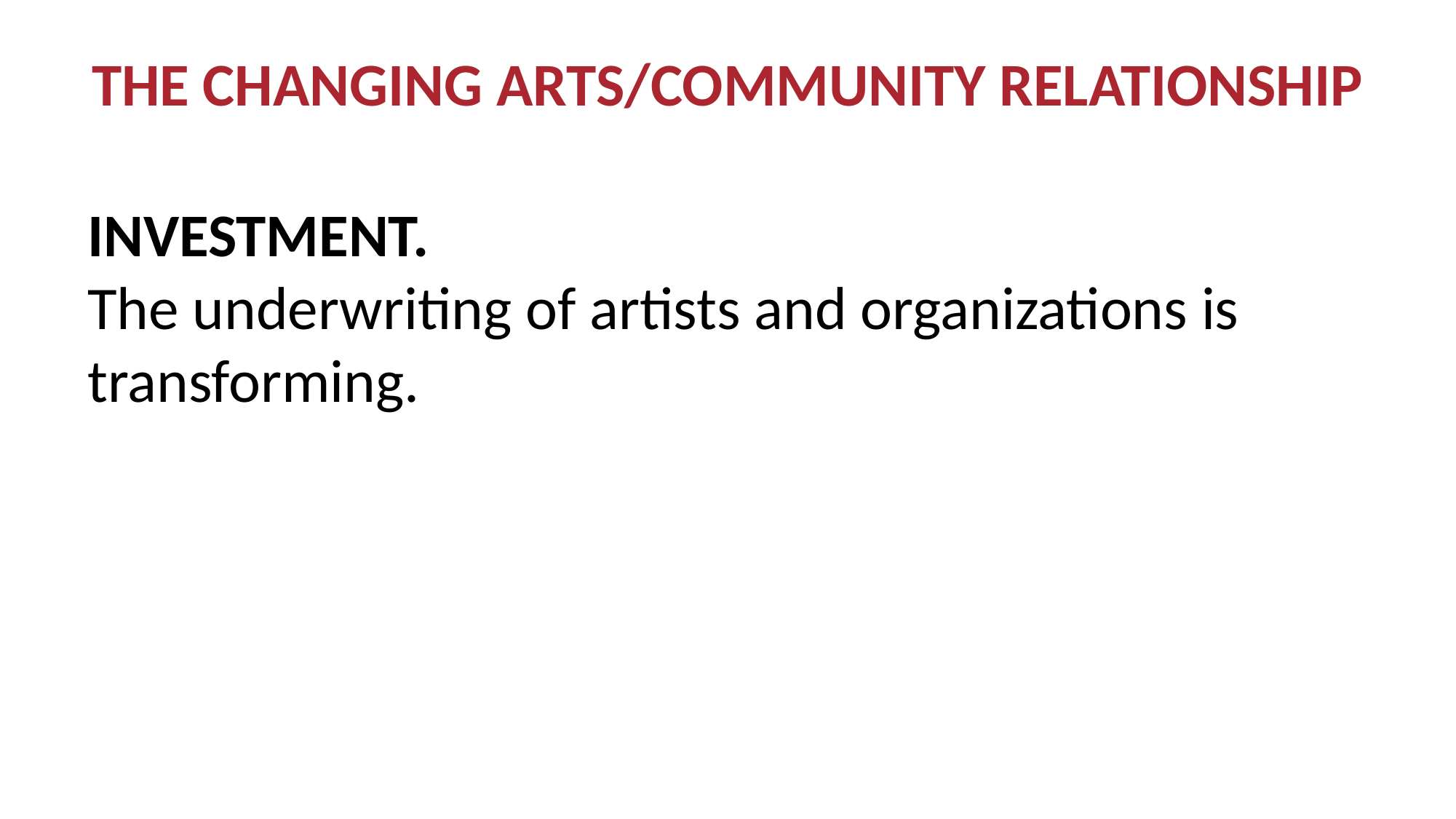

THE CHANGING ARTS/COMMUNITY RELATIONSHIP
Investment.
The underwriting of artists and organizations is transforming.